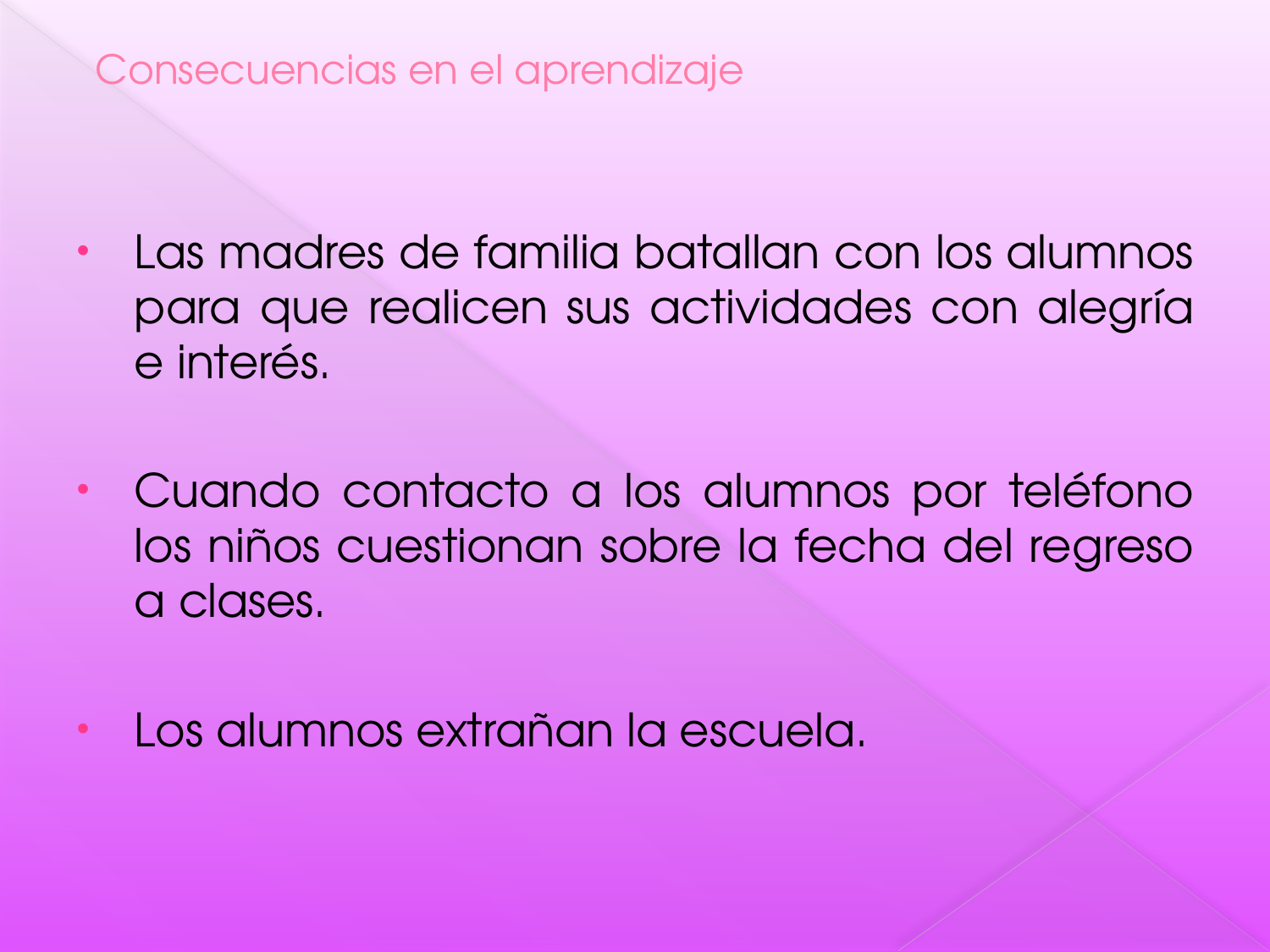

# Consecuencias en el aprendizaje
Las madres de familia batallan con los alumnos para que realicen sus actividades con alegría e interés.

Cuando contacto a los alumnos por teléfono los niños cuestionan sobre la fecha del regreso a clases.

Los alumnos extrañan la escuela.